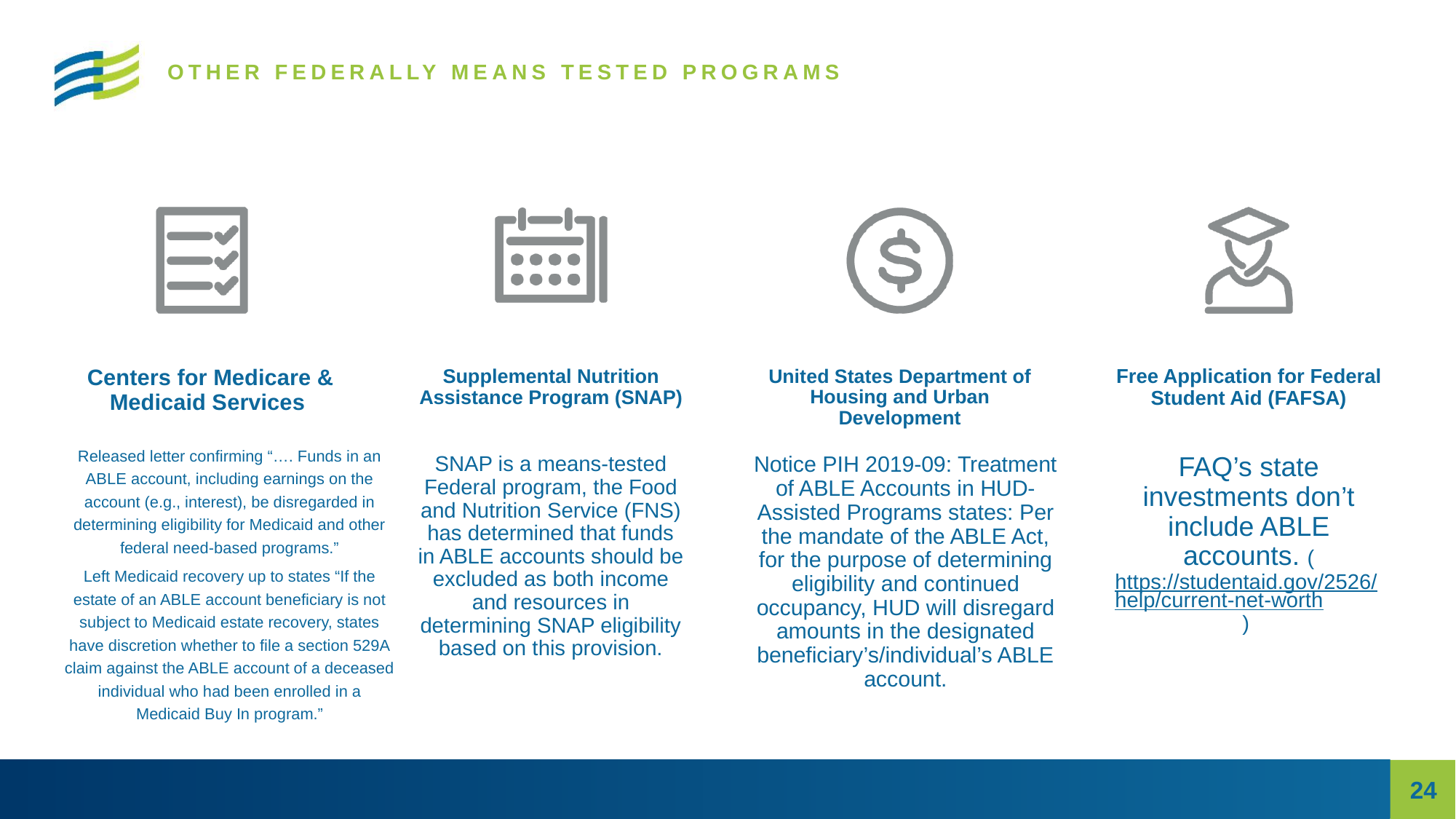

OTHER FEDERALLY MEANS TESTED PROGRAMS
Centers for Medicare & Medicaid Services

Supplemental Nutrition Assistance Program (SNAP)

United States Department of Housing and Urban Development

Free Application for Federal Student Aid (FAFSA)
Released letter confirming “…. Funds in an ABLE account, including earnings on the account (e.g., interest), be disregarded in determining eligibility for Medicaid and other federal need-based programs.”
Left Medicaid recovery up to states “If the estate of an ABLE account beneficiary is not subject to Medicaid estate recovery, states have discretion whether to file a section 529A claim against the ABLE account of a deceased individual who had been enrolled in a Medicaid Buy In program.”

SNAP is a means-tested Federal program, the Food and Nutrition Service (FNS) has determined that funds in ABLE accounts should be excluded as both income and resources in determining SNAP eligibility based on this provision.

Notice PIH 2019-09: Treatment of ABLE Accounts in HUD-Assisted Programs states: Per the mandate of the ABLE Act, for the purpose of determining eligibility and continued occupancy, HUD will disregard amounts in the designated beneficiary’s/individual’s ABLE account.

FAQ’s state investments don’t include ABLE accounts. (https://studentaid.gov/2526/help/current-net-worth)